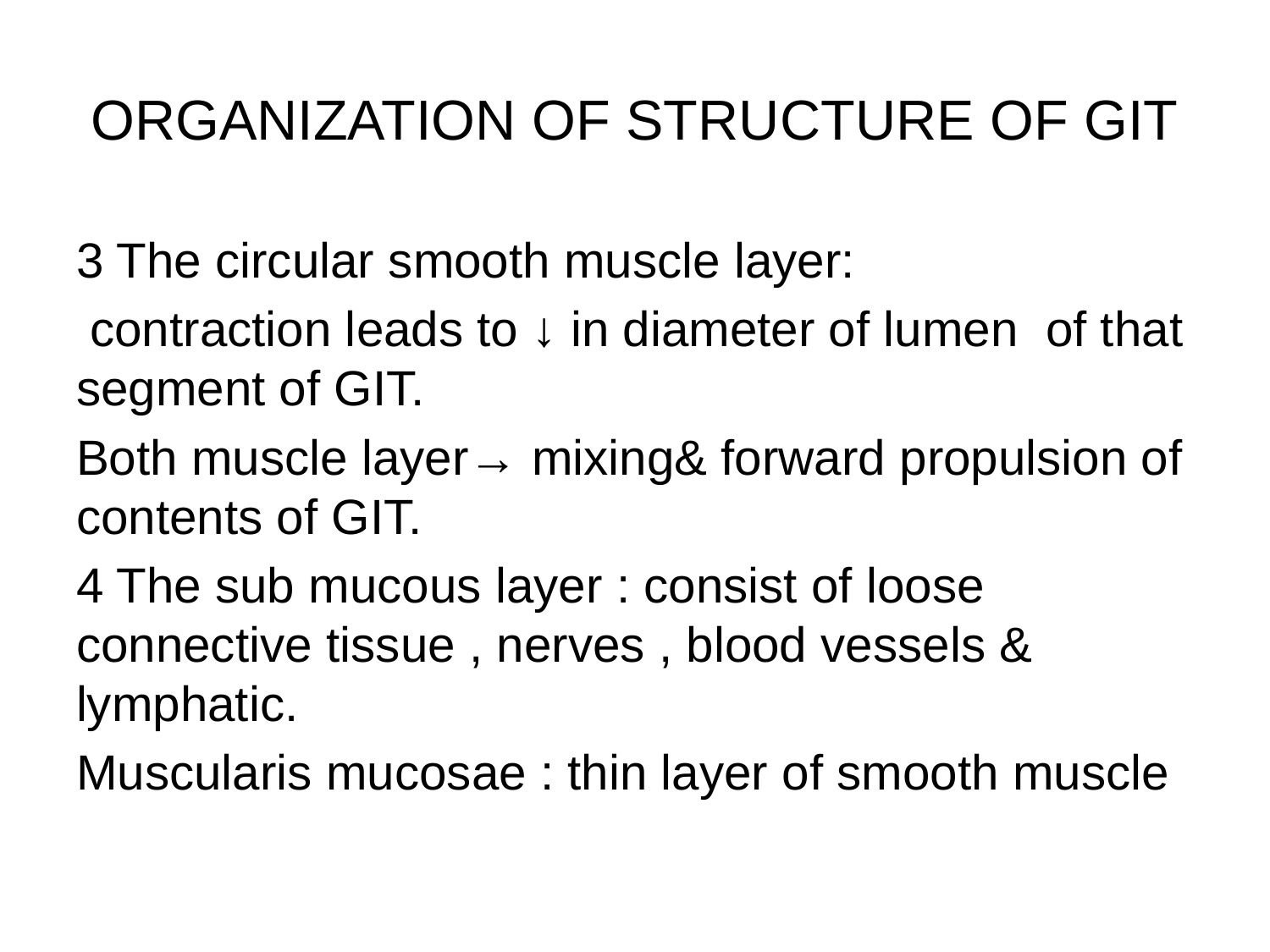

# ORGANIZATION OF STRUCTURE OF GIT
3 The circular smooth muscle layer:
 contraction leads to ↓ in diameter of lumen  of that segment of GIT.
Both muscle layer→ mixing& forward propulsion of contents of GIT.
4 The sub mucous layer : consist of loose connective tissue , nerves , blood vessels & lymphatic.
Muscularis mucosae : thin layer of smooth muscle